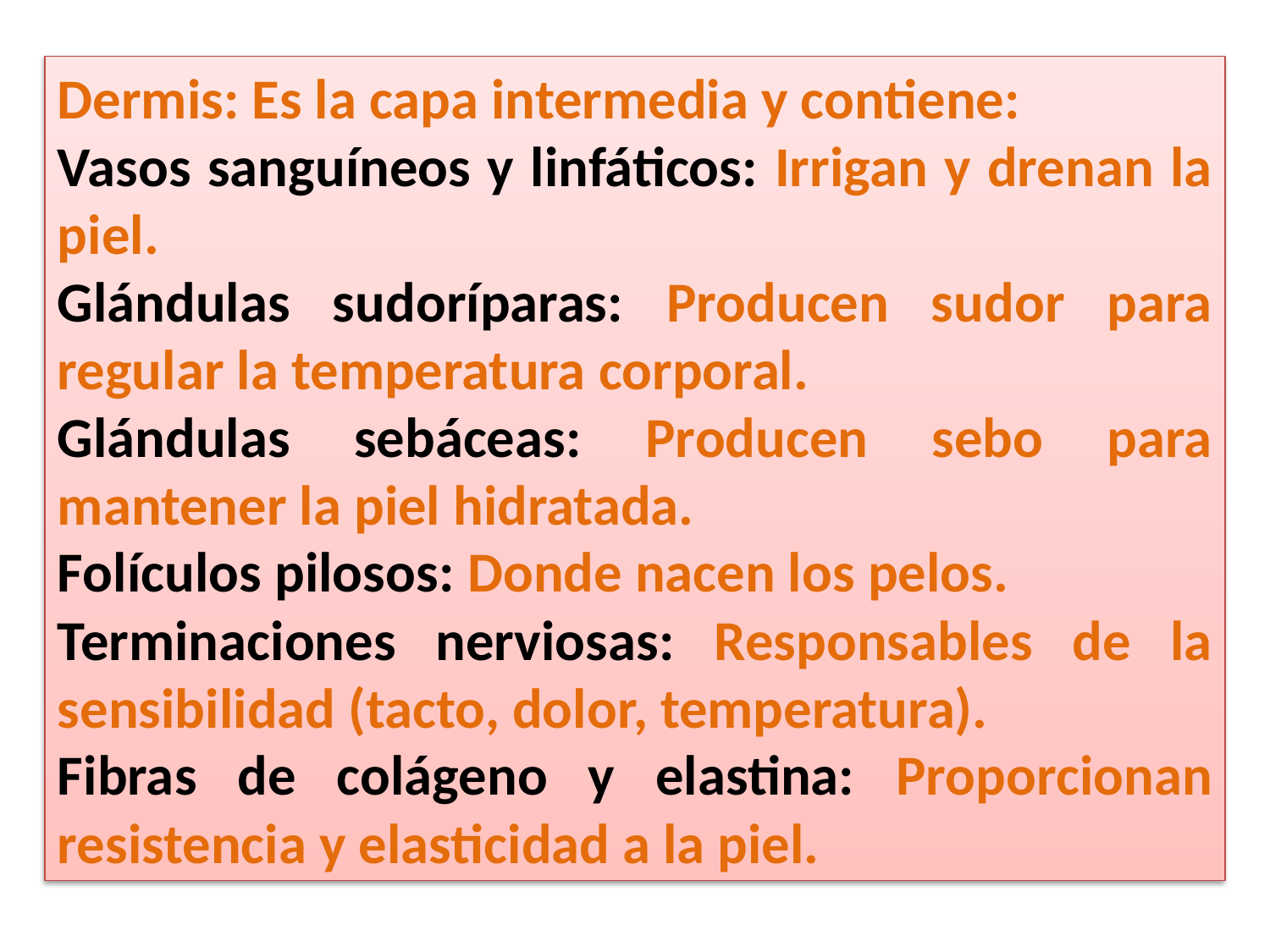

Dermis: Es la capa intermedia y contiene:
Vasos sanguíneos y linfáticos: Irrigan y drenan la piel.
Glándulas sudoríparas: Producen sudor para regular la temperatura corporal.
Glándulas sebáceas: Producen sebo para mantener la piel hidratada.
Folículos pilosos: Donde nacen los pelos.
Terminaciones nerviosas: Responsables de la sensibilidad (tacto, dolor, temperatura).
Fibras de colágeno y elastina: Proporcionan resistencia y elasticidad a la piel.